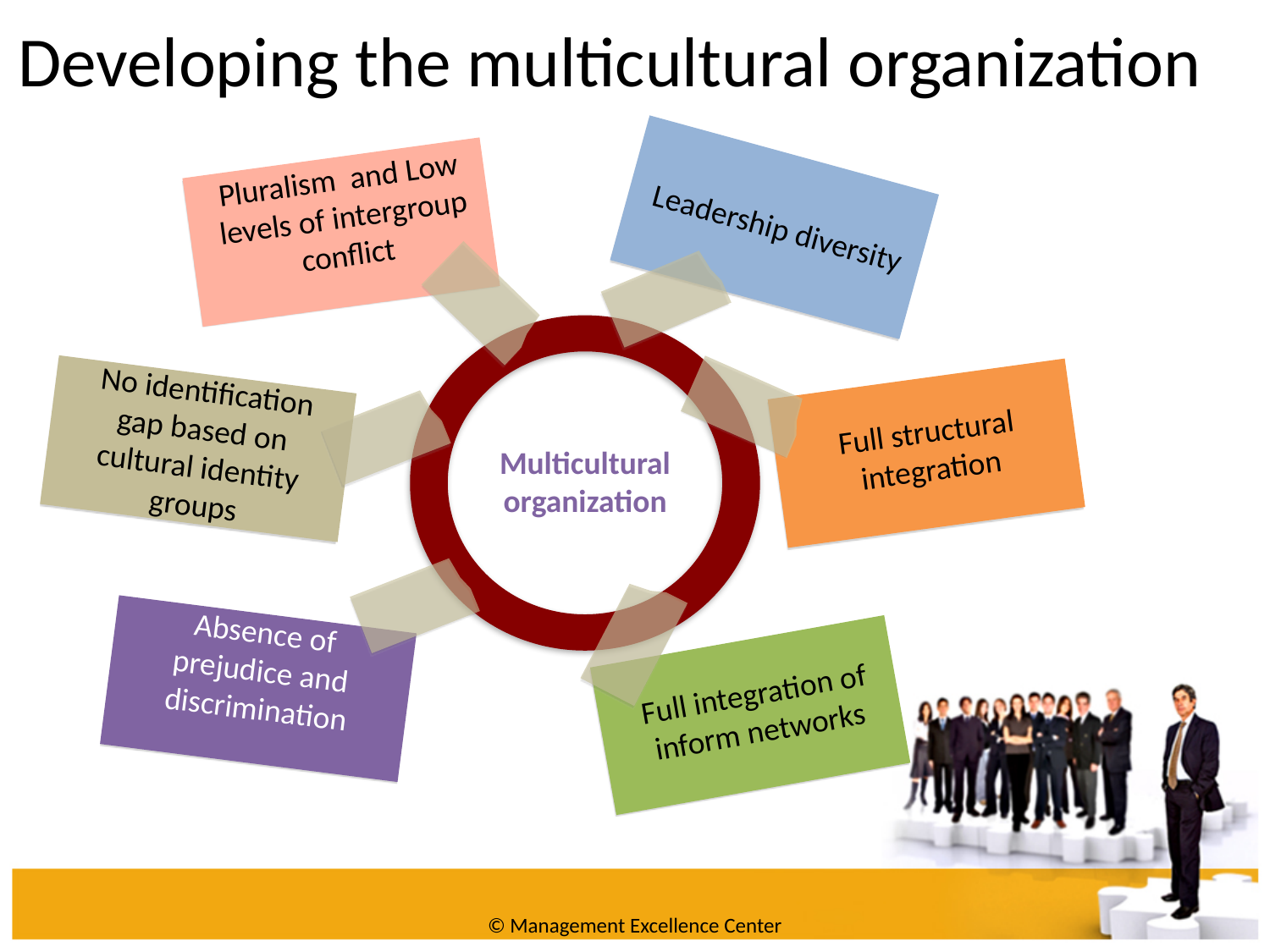

Developing the multicultural organization

Leadership diversity
Pluralism  and Low levels of intergroup conflict

No identification gap based on cultural identity groups

Full structural integration

Multicultural organization

Absence of prejudice and discrimination

Full integration of inform networks